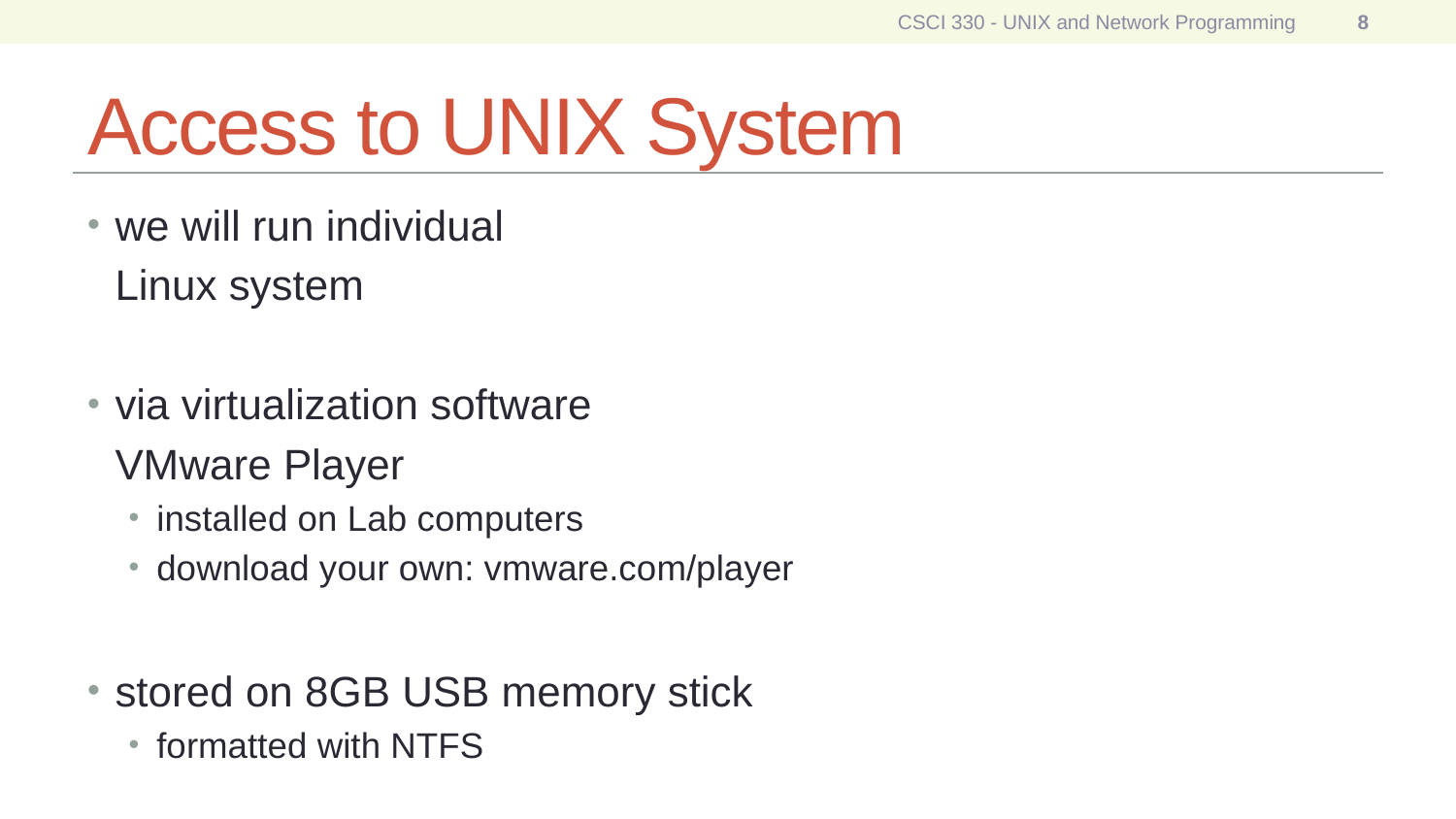

CSCI 330 - UNIX and Network Programming
8
# Access to UNIX System
we will run individual
	Linux system

via virtualization software
	VMware Player
installed on Lab computers
download your own: vmware.com/player

stored on 8GB USB memory stick
formatted with NTFS